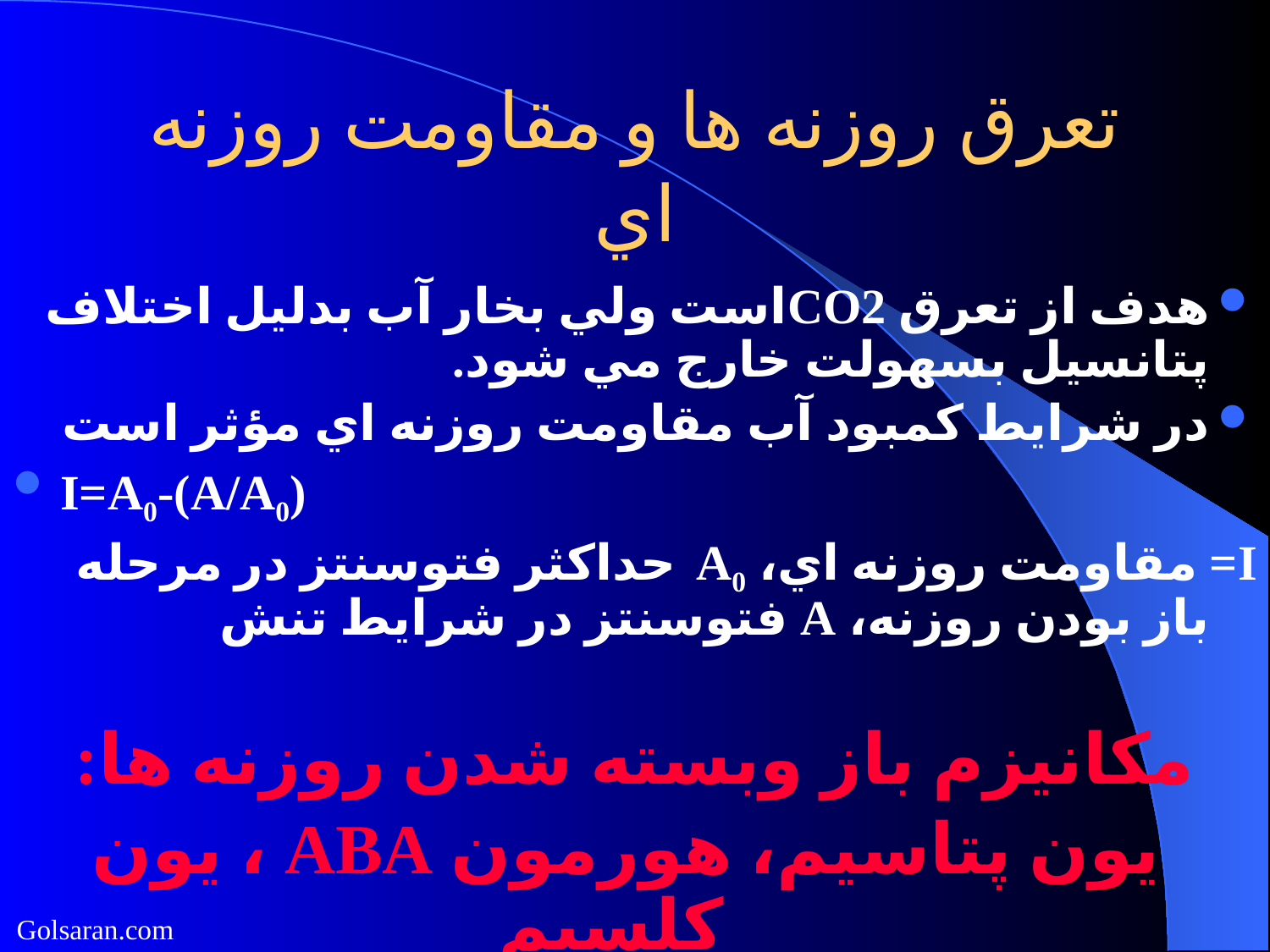

# تعرق روزنه ها و مقاومت روزنه اي
هدف از تعرق CO2است ولي بخار آب بدليل اختلاف پتانسيل بسهولت خارج مي شود.
در شرايط كمبود آب مقاومت روزنه اي مؤثر است
I=A0-(A/A0)
I= مقاومت روزنه اي، A0  حداكثر فتوسنتز در مرحله باز بودن روزنه، A فتوسنتز در شرايط تنش

مكانيزم باز وبسته شدن روزنه ها:
 يون پتاسيم، هورمون ABA ، يون كلسيم

Golsaran.com